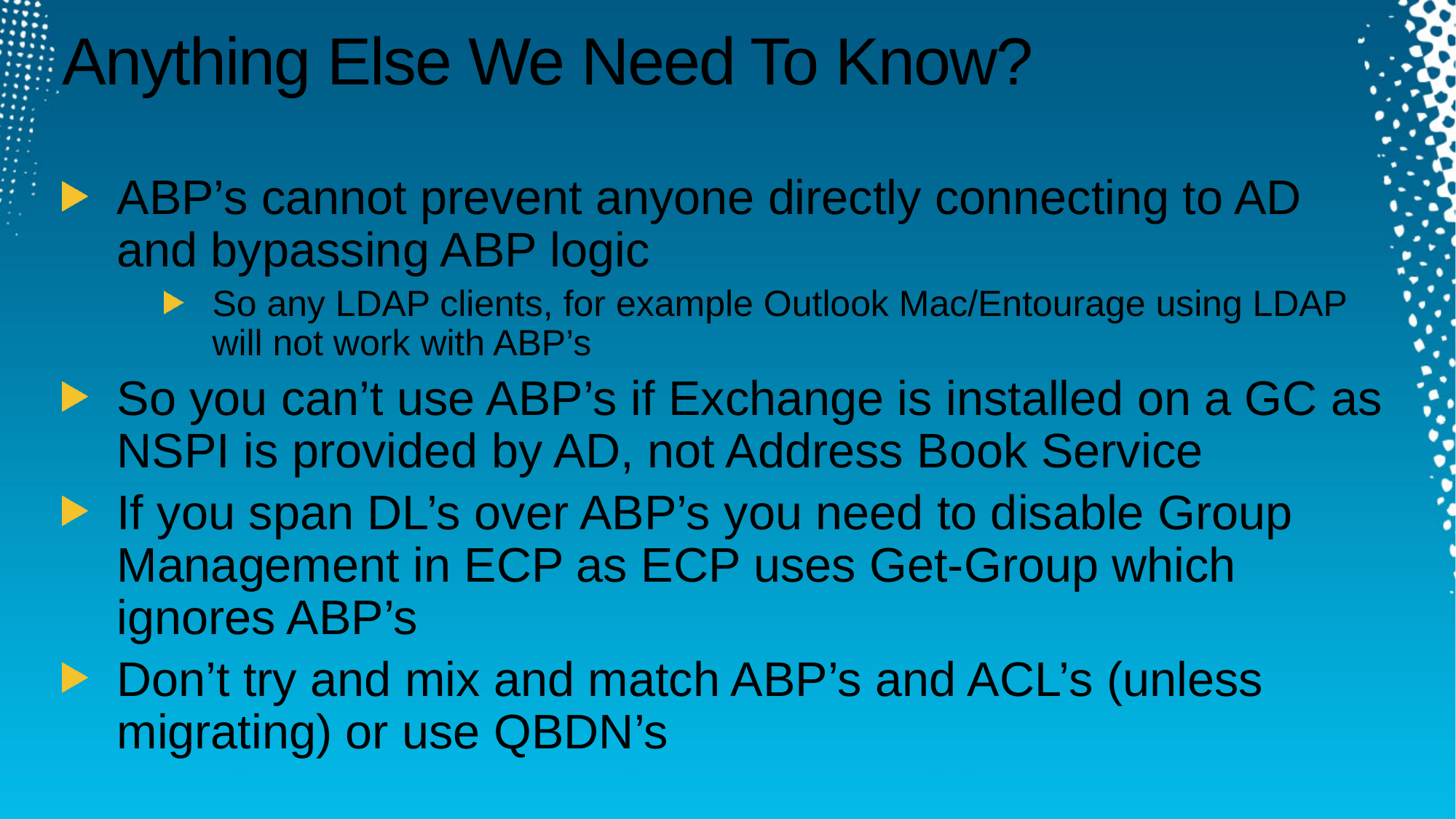

# Anything Else We Need To Know?
ABP’s cannot prevent anyone directly connecting to AD and bypassing ABP logic
So any LDAP clients, for example Outlook Mac/Entourage using LDAP will not work with ABP’s
So you can’t use ABP’s if Exchange is installed on a GC as NSPI is provided by AD, not Address Book Service
If you span DL’s over ABP’s you need to disable Group Management in ECP as ECP uses Get-Group which ignores ABP’s
Don’t try and mix and match ABP’s and ACL’s (unless migrating) or use QBDN’s